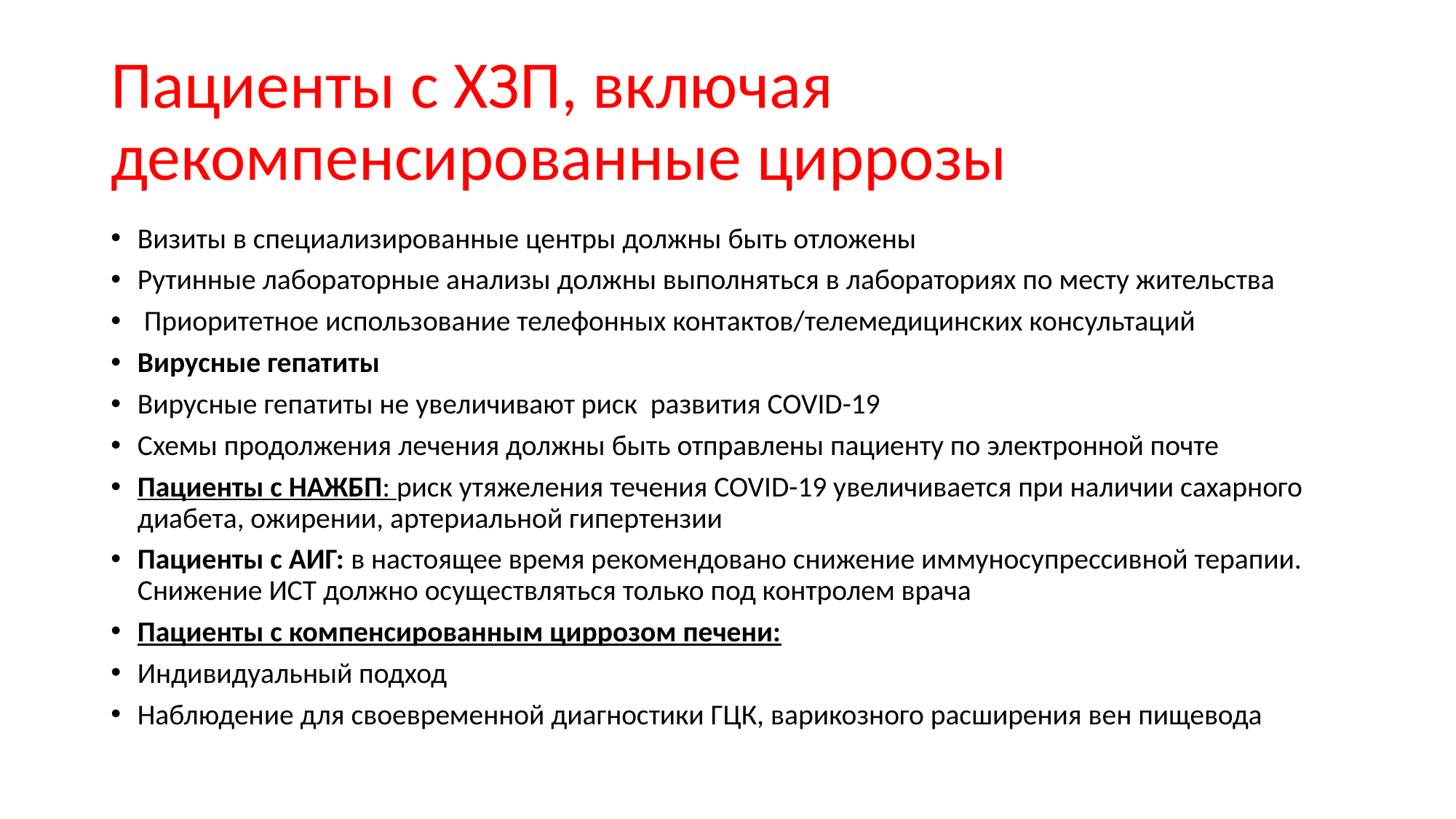

# Пациенты с ХЗП, включая декомпенсированные циррозы
Визиты в специализированные центры должны быть отложены
Рутинные лабораторные анализы должны выполняться в лабораториях по месту жительства
 Приоритетное использование телефонных контактов/телемедицинских консультаций
Вирусные гепатиты
Вирусные гепатиты не увеличивают риск  развития COVID-19
Схемы продолжения лечения должны быть отправлены пациенту по электронной почте
Пациенты с НАЖБП: риск утяжеления течения COVID-19 увеличивается при наличии сахарного диабета, ожирении, артериальной гипертензии
Пациенты с АИГ: в настоящее время рекомендовано снижение иммуносупрессивной терапии. Снижение ИСТ должно осуществляться только под контролем врача
Пациенты с компенсированным циррозом печени:
Индивидуальный подход
Наблюдение для своевременной диагностики ГЦК, варикозного расширения вен пищевода